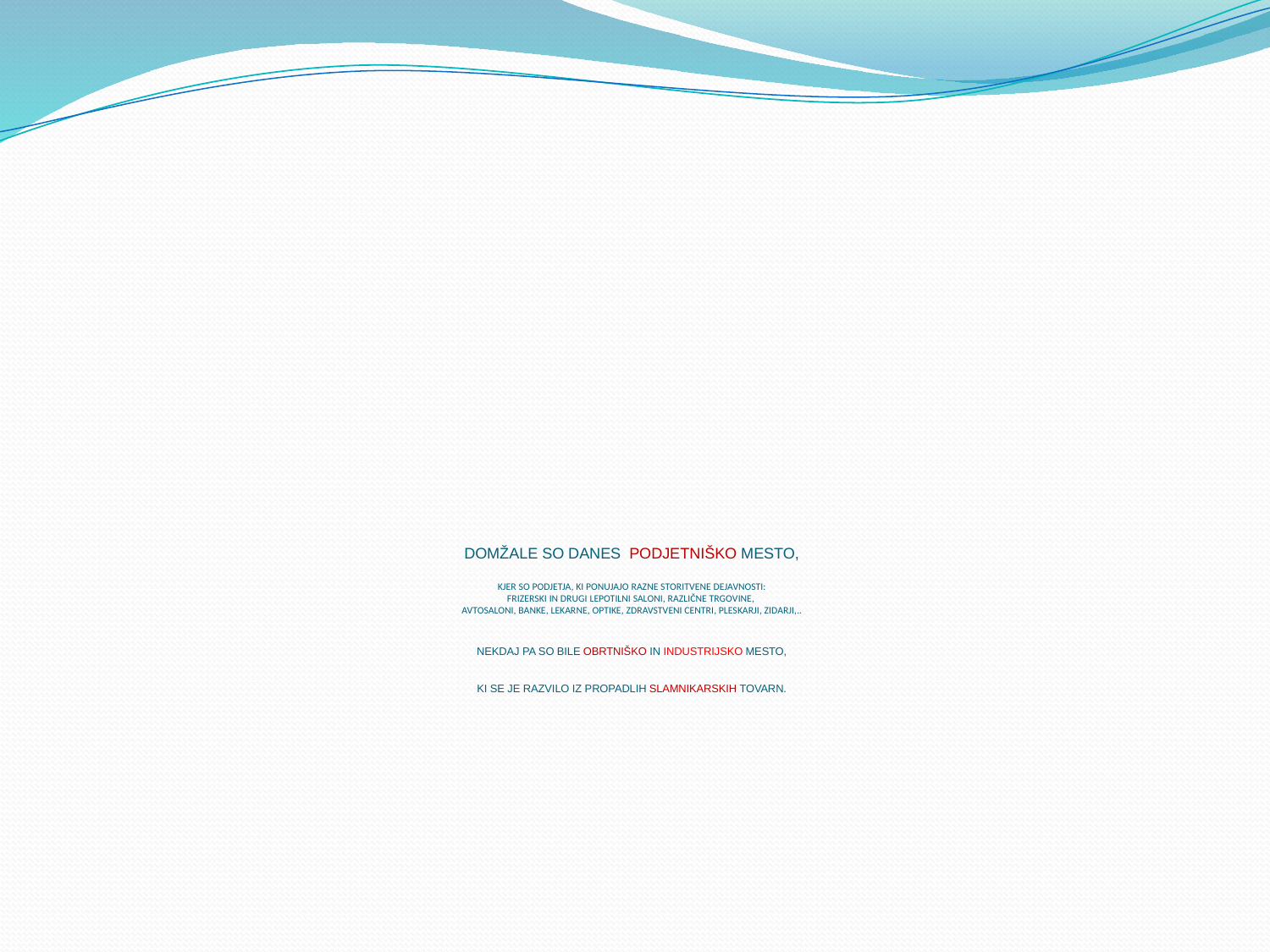

# DOMŽALE SO DANES  PODJETNIŠKO MESTO, KJER SO PODJETJA, KI PONUJAJO RAZNE STORITVENE DEJAVNOSTI: FRIZERSKI IN DRUGI LEPOTILNI SALONI, RAZLIČNE TRGOVINE, AVTOSALONI, BANKE, LEKARNE, OPTIKE, ZDRAVSTVENI CENTRI, PLESKARJI, ZIDARJI,.. NEKDAJ PA SO BILE OBRTNIŠKO IN INDUSTRIJSKO MESTO, KI SE JE RAZVILO IZ PROPADLIH SLAMNIKARSKIH TOVARN.